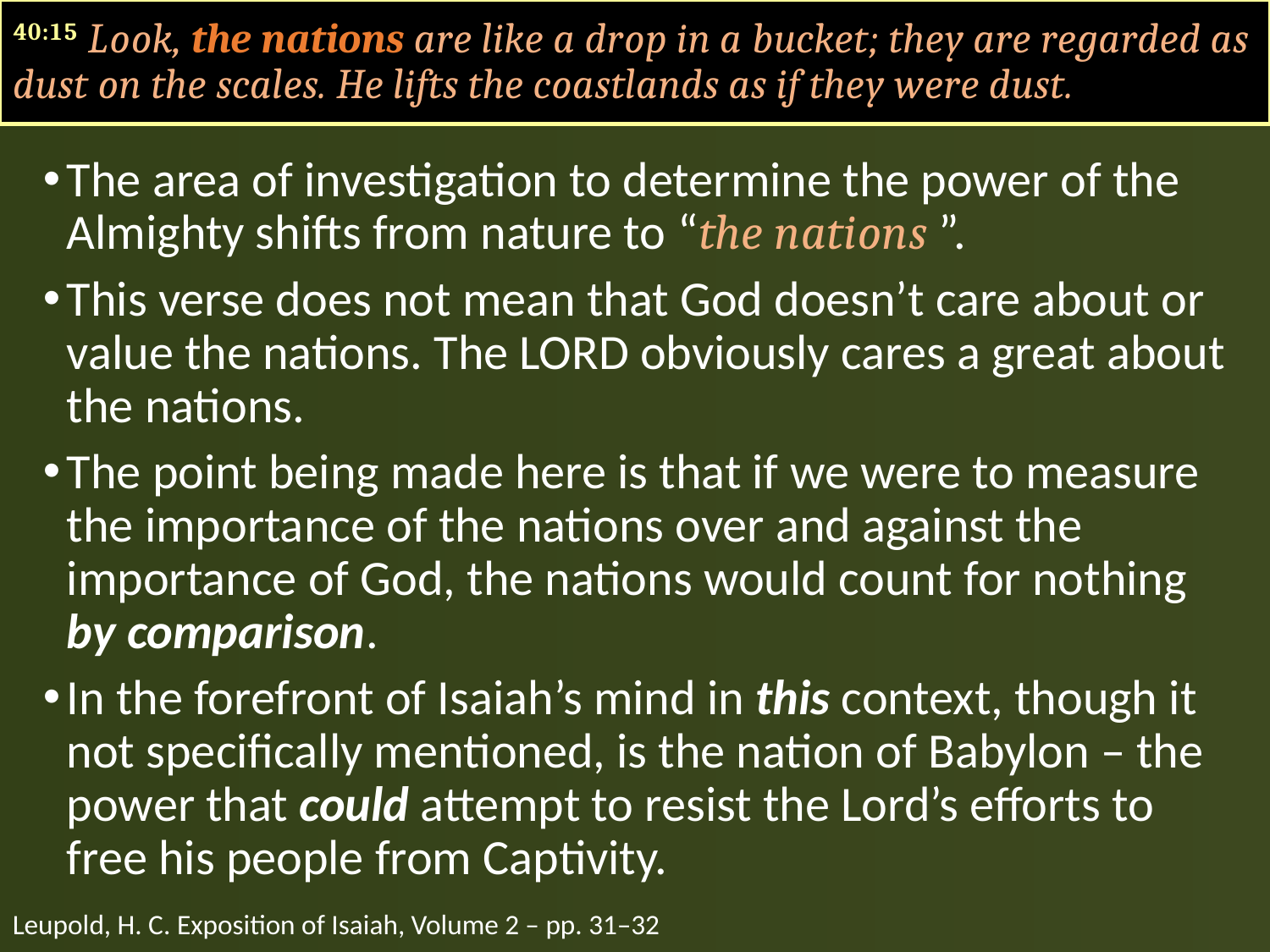

40:15 Look, the nations are like a drop in a bucket; they are regarded as dust on the scales. He lifts the coastlands as if they were dust.
The area of investigation to determine the power of the Almighty shifts from nature to “the nations ”.
This verse does not mean that God doesn’t care about or value the nations. The LORD obviously cares a great about the nations.
The point being made here is that if we were to measure the importance of the nations over and against the importance of God, the nations would count for nothing by comparison.
In the forefront of Isaiah’s mind in this context, though it not specifically mentioned, is the nation of Babylon – the power that could attempt to resist the Lord’s efforts to free his people from Captivity.
Leupold, H. C. Exposition of Isaiah, Volume 2 – pp. 31–32